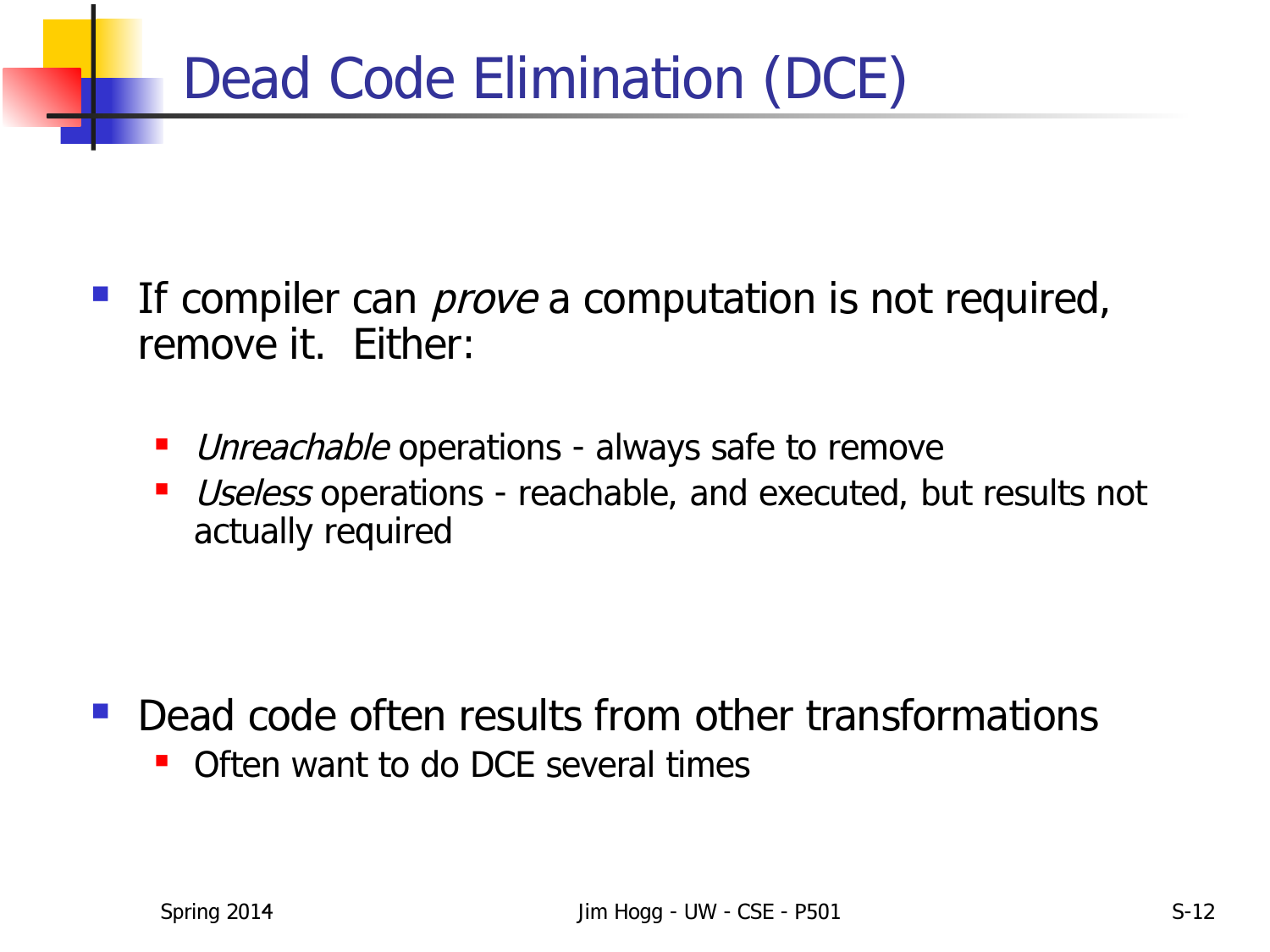

# Dead Code Elimination (DCE)

If compiler can prove a computation is not required, remove it.  Either:

Unreachable operations - always safe to remove
Useless operations - reachable, and executed, but results not actually required

Dead code often results from other transformations
Often want to do DCE several times
Spring 2014
Jim Hogg - UW - CSE - P501
S-12